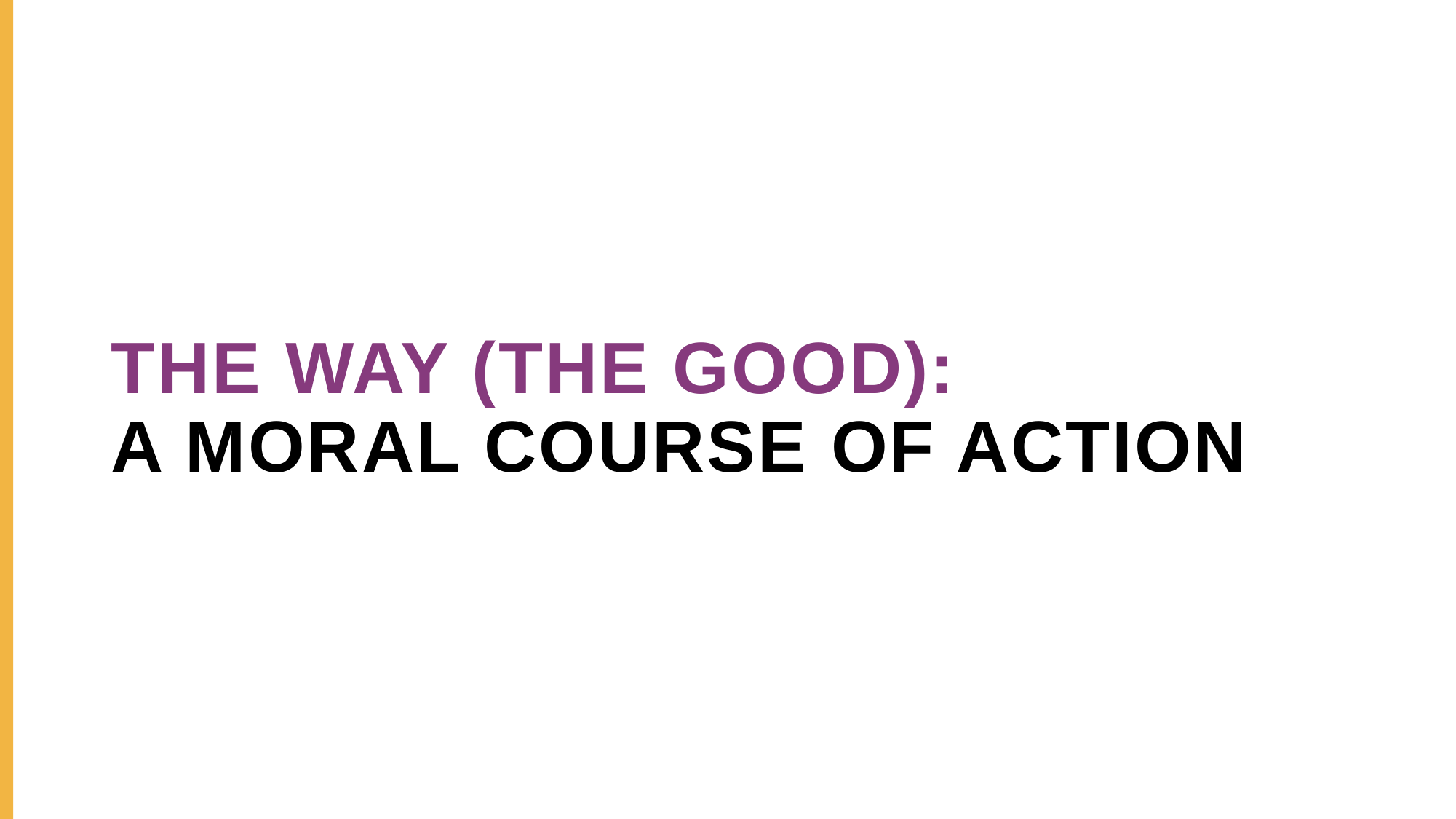

# The Way (the good): A moral course of action